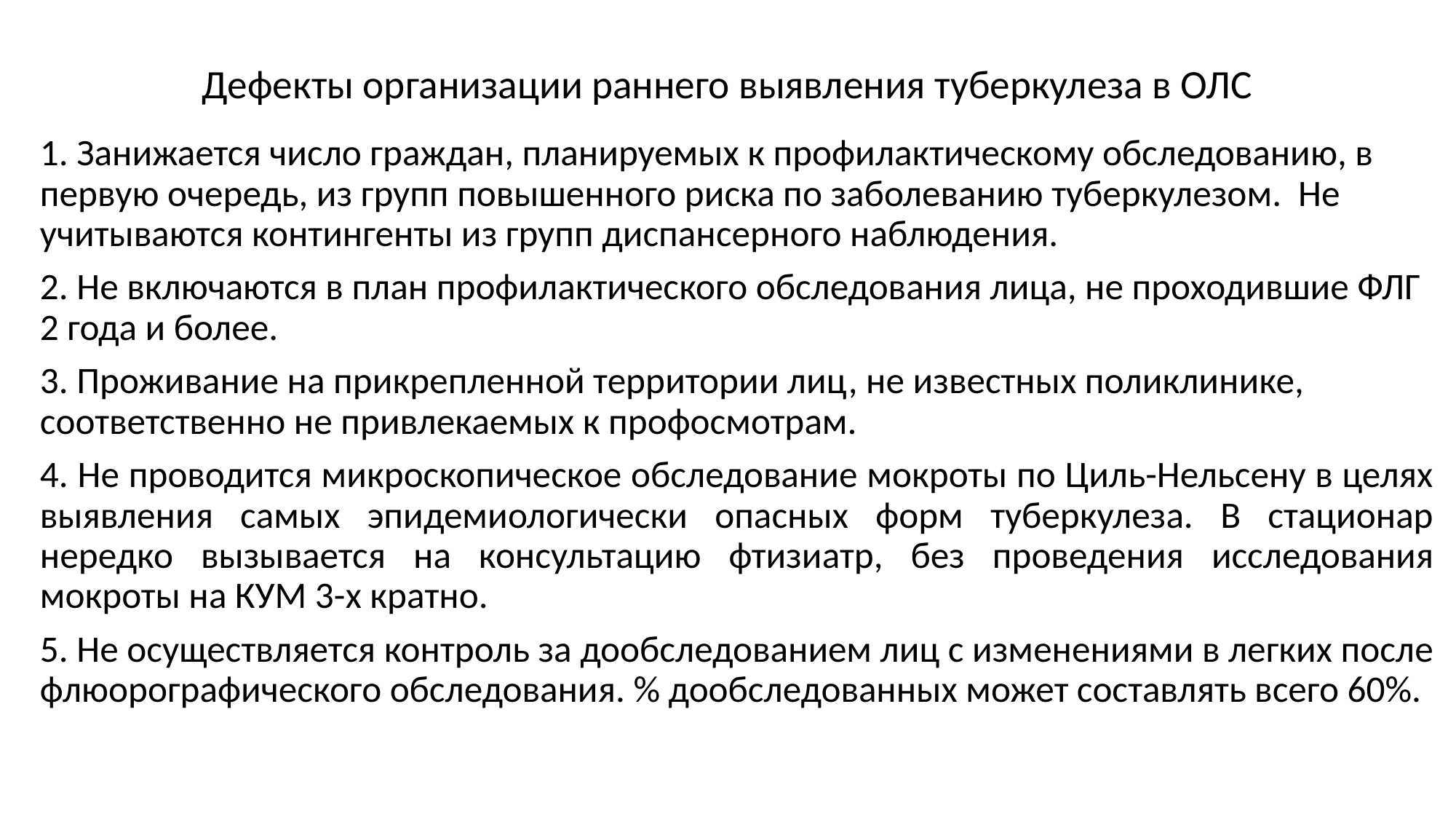

# Дефекты организации раннего выявления туберкулеза в ОЛС
1. Занижается число граждан, планируемых к профилактическому обследованию, в первую очередь, из групп повышенного риска по заболеванию туберкулезом.  Не учитываются контингенты из групп диспансерного наблюдения.
2. Не включаются в план профилактического обследования лица, не проходившие ФЛГ 2 года и более.
3. Проживание на прикрепленной территории лиц, не известных поликлинике, соответственно не привлекаемых к профосмотрам.
4. Не проводится микроскопическое обследование мокроты по Циль-Нельсену в целях выявления самых эпидемиологически опасных форм туберкулеза. В стационар нередко вызывается на консультацию фтизиатр, без проведения исследования мокроты на КУМ 3-х кратно.
5. Не осуществляется контроль за дообследованием лиц с изменениями в легких после флюорографического обследования. % дообследованных может составлять всего 60%.